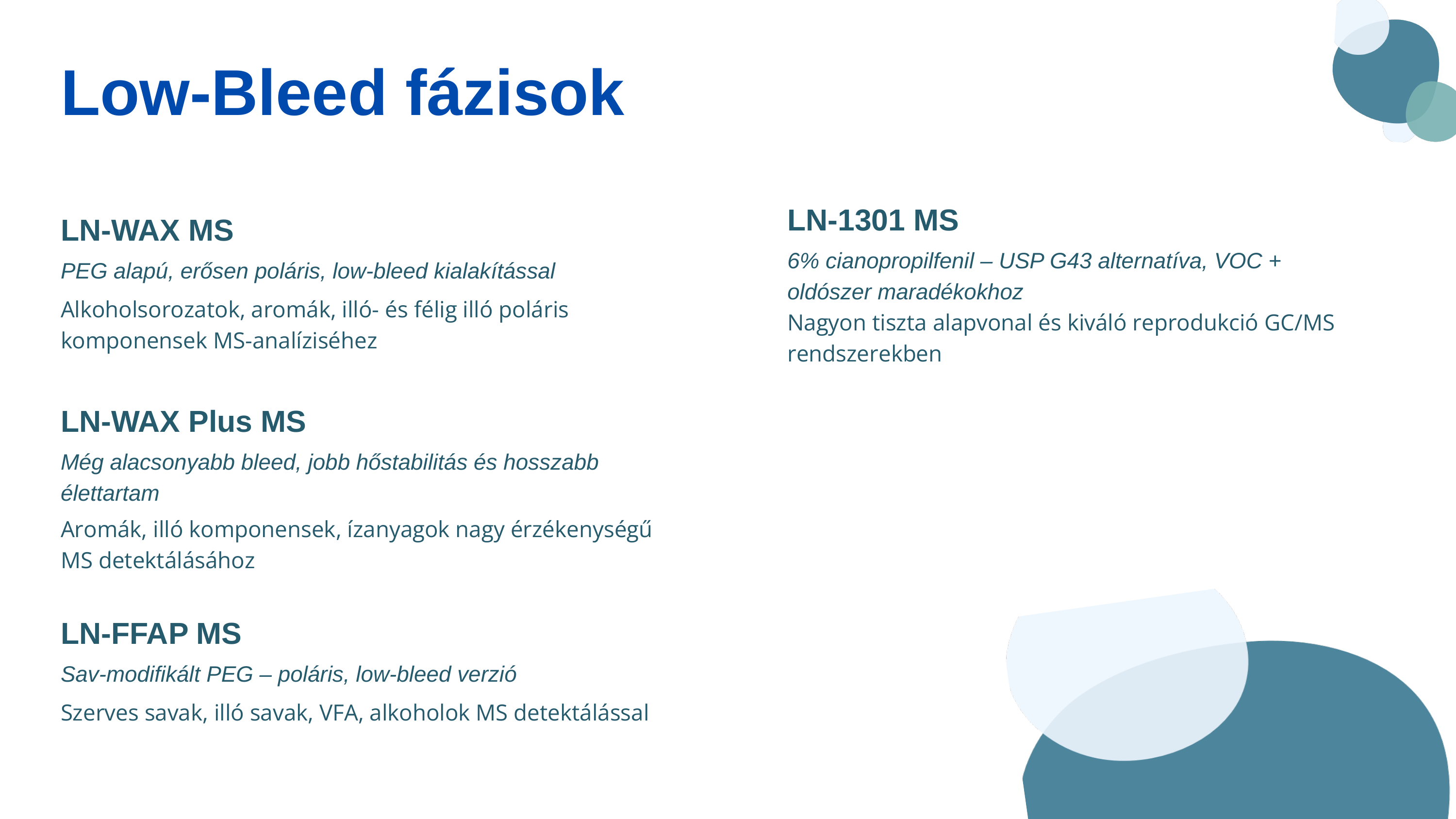

Low-Bleed fázisok
LN-1301 MS
LN-WAX MS
6% cianopropilfenil – USP G43 alternatíva, VOC + oldószer maradékokhoz
PEG alapú, erősen poláris, low-bleed kialakítással
Alkoholsorozatok, aromák, illó- és félig illó poláris komponensek MS-analíziséhez
Nagyon tiszta alapvonal és kiváló reprodukció GC/MS rendszerekben
LN-WAX Plus MS
Még alacsonyabb bleed, jobb hőstabilitás és hosszabb élettartam
Aromák, illó komponensek, ízanyagok nagy érzékenységű MS detektálásához

LN-FFAP MS
Sav-modifikált PEG – poláris, low-bleed verzió
Szerves savak, illó savak, VFA, alkoholok MS detektálással